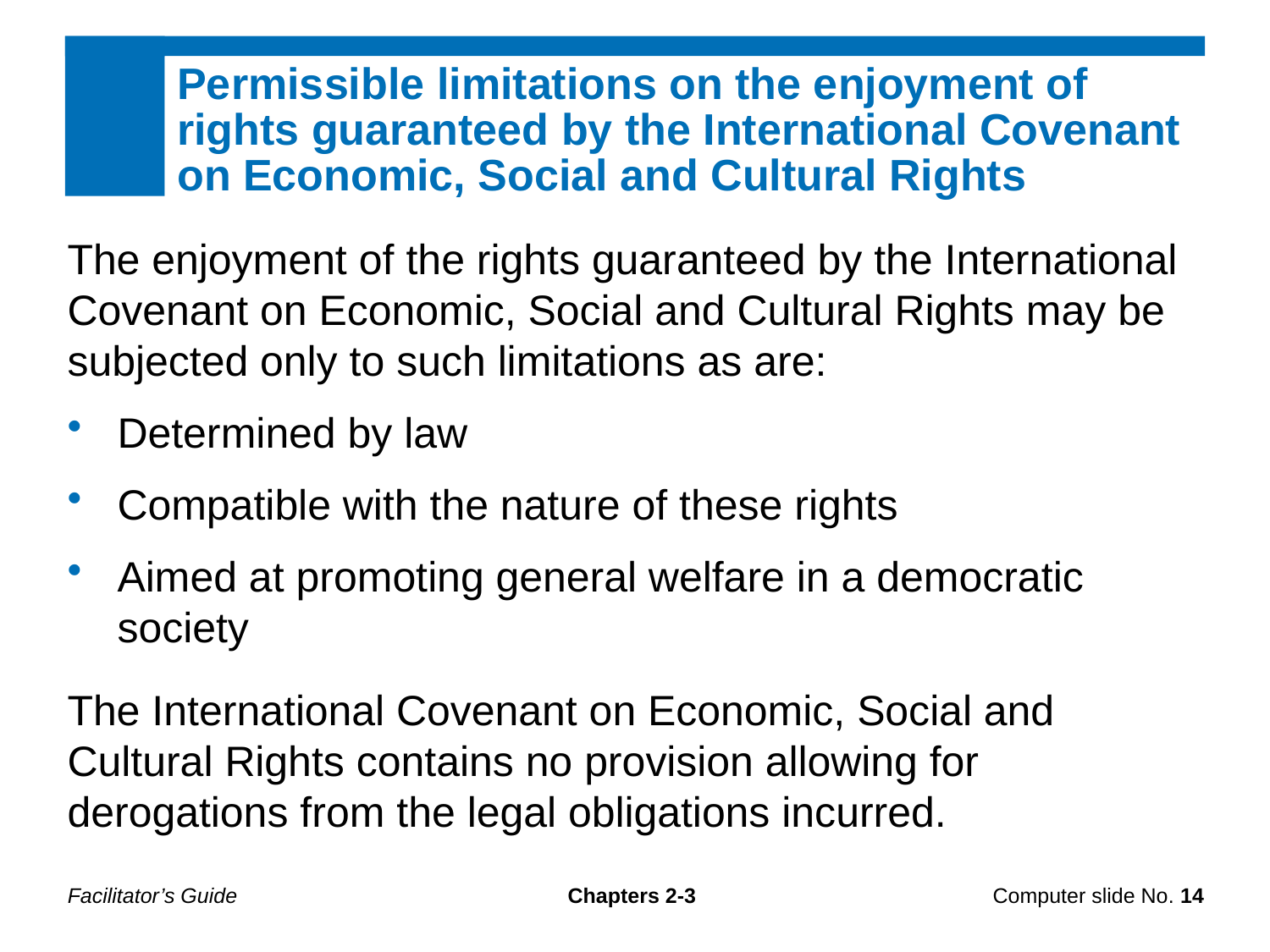

Permissible limitations on the enjoyment of rights guaranteed by the International Covenant on Economic, Social and Cultural Rights
The enjoyment of the rights guaranteed by the International Covenant on Economic, Social and Cultural Rights may be subjected only to such limitations as are:
Determined by law
Compatible with the nature of these rights
Aimed at promoting general welfare in a democratic society
The International Covenant on Economic, Social and Cultural Rights contains no provision allowing for derogations from the legal obligations incurred.
Facilitator’s Guide
Chapters 2-3
Computer slide No. 14